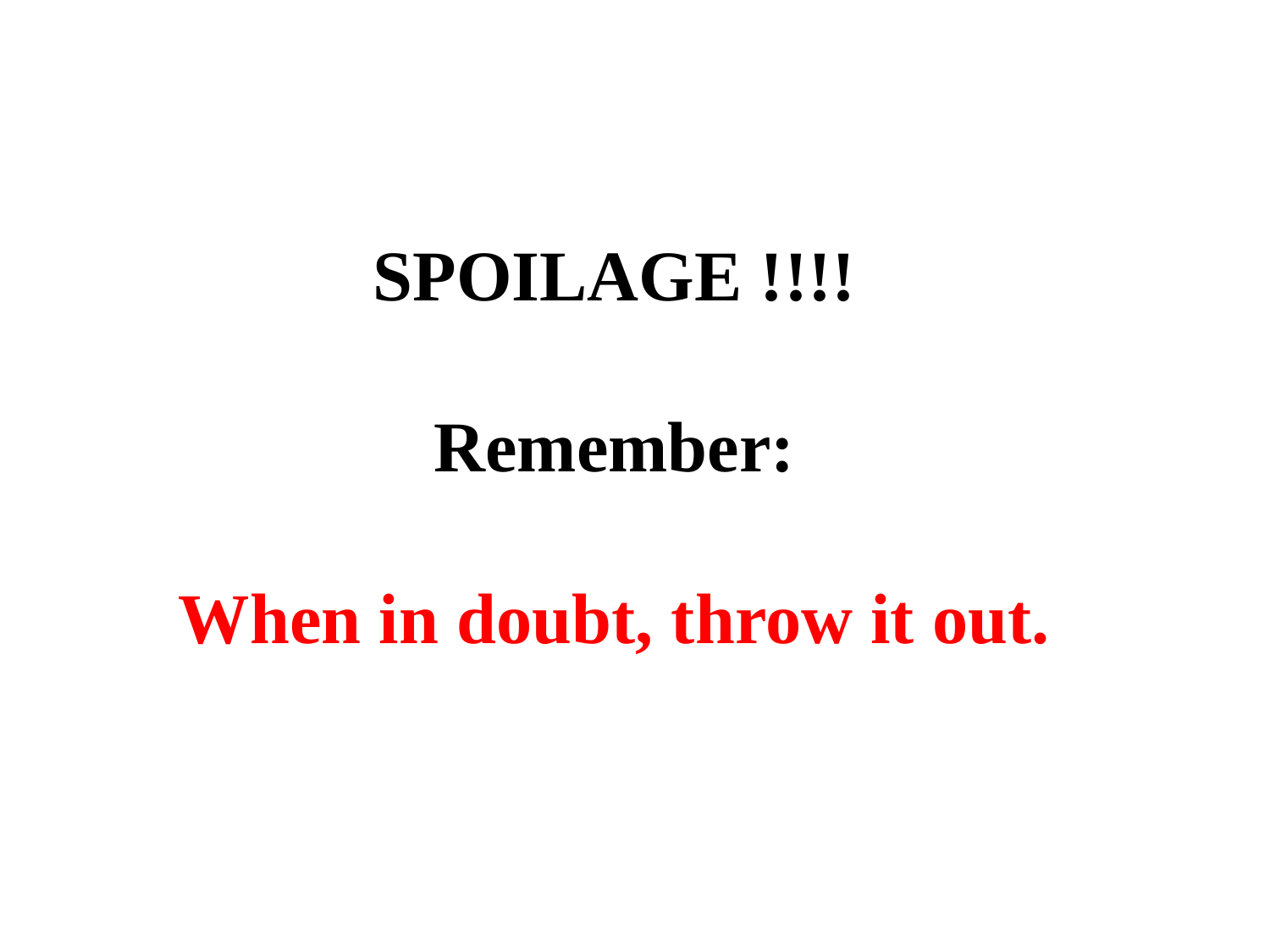

SPOILAGE !!!!
Remember:
When in doubt, throw it out.